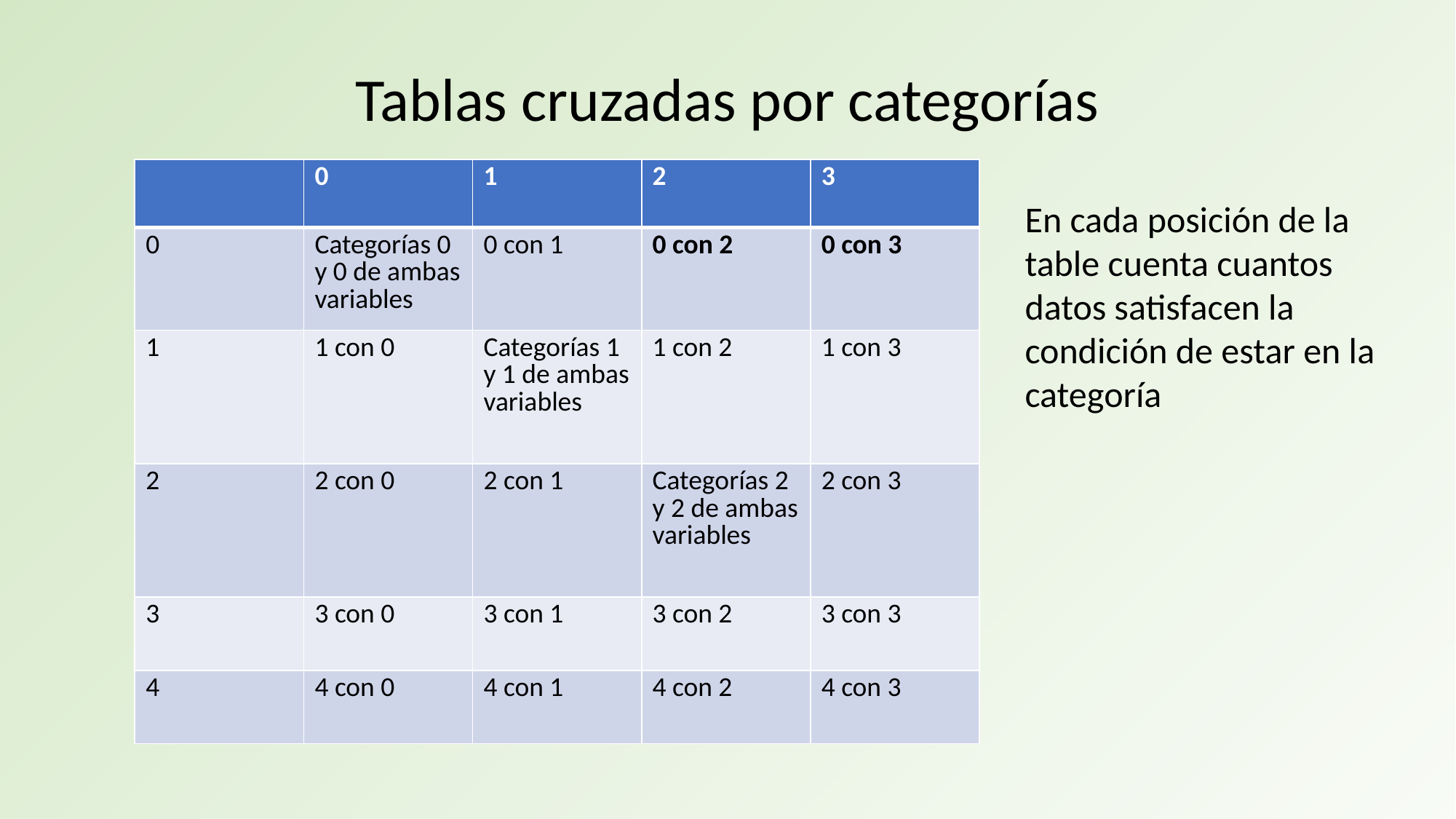

# Tablas cruzadas por categorías
|  | 0 | 1 | 2 | 3 |
| --- | --- | --- | --- | --- |
| 0 | Categorías 0 y 0 de ambas variables | 0 con 1 | 0 con 2 | 0 con 3 |
| 1 | 1 con 0 | Categorías 1 y 1 de ambas variables | 1 con 2 | 1 con 3 |
| 2 | 2 con 0 | 2 con 1 | Categorías 2 y 2 de ambas variables | 2 con 3 |
| 3 | 3 con 0 | 3 con 1 | 3 con 2 | 3 con 3 |
| 4 | 4 con 0 | 4 con 1 | 4 con 2 | 4 con 3 |
En cada posición de la table cuenta cuantos datos satisfacen la condición de estar en la categoría